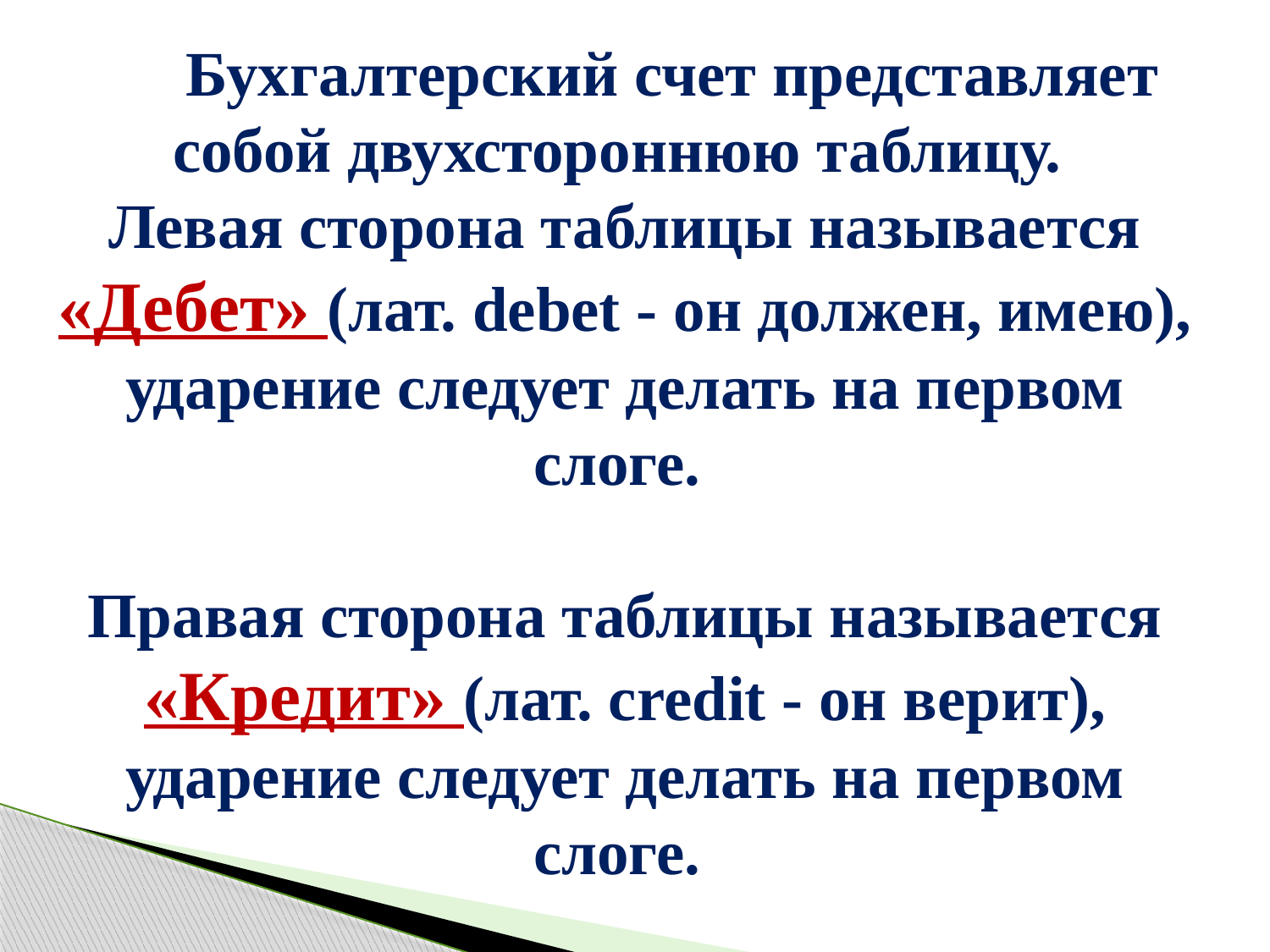

Бухгалтерский счет представляет собой двухстороннюю таблицу.
Левая сторона таблицы называется «Дебет» (лат. debet - он должен, имею), ударение следует делать на первом слоге.

Правая сторона таблицы называется «Кредит» (лат. credit - он верит), ударение следует делать на первом слоге.

Значение и содержание записей по дебету и кредиту на активных, пассивных и активно-пассивных счетах не одинаковы.